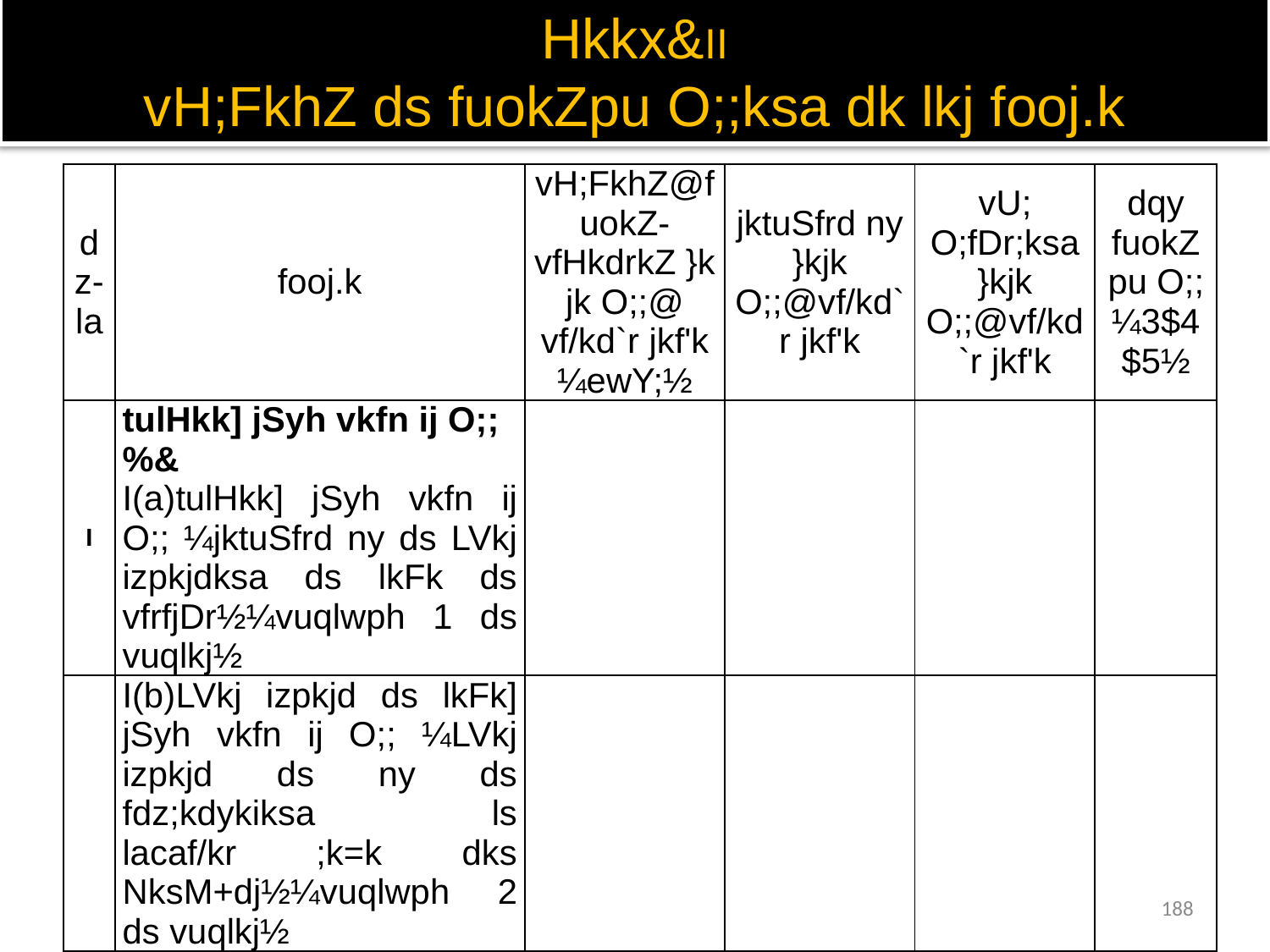

Hkkx&II
vH;FkhZ ds fuokZpu O;;ksa dk lkj fooj.k
| dz-la | fooj.k | vH;FkhZ@fuokZ-vfHkdrkZ }kjk O;;@ vf/kd`r jkf'k ¼ewY;½ | jktuSfrd ny }kjk O;;@vf/kd`r jkf'k | vU; O;fDr;ksa }kjk O;;@vf/kd`r jkf'k | dqy fuokZpu O;; ¼3$4$5½ |
| --- | --- | --- | --- | --- | --- |
| I | tulHkk] jSyh vkfn ij O;;%& I(a)tulHkk] jSyh vkfn ij O;; ¼jktuSfrd ny ds LVkj izpkjdksa ds lkFk ds vfrfjDr½¼vuqlwph 1 ds vuqlkj½ |  |  |  |  |
|  | I(b)LVkj izpkjd ds lkFk] jSyh vkfn ij O;; ¼LVkj izpkjd ds ny ds fdz;kdykiksa ls lacaf/kr ;k=k dks NksM+dj½¼vuqlwph 2 ds vuqlkj½ |  |  |  |  |
| II | tulHkk] jSyh vkfn ds vfrfjDr ¼dz-la-I ij of.kZr ds vfrfjDr½ izpkj lkexzh ij O;; ¼vuqlwph 3 ds vuqlkj½ |  |  |  |  |
188